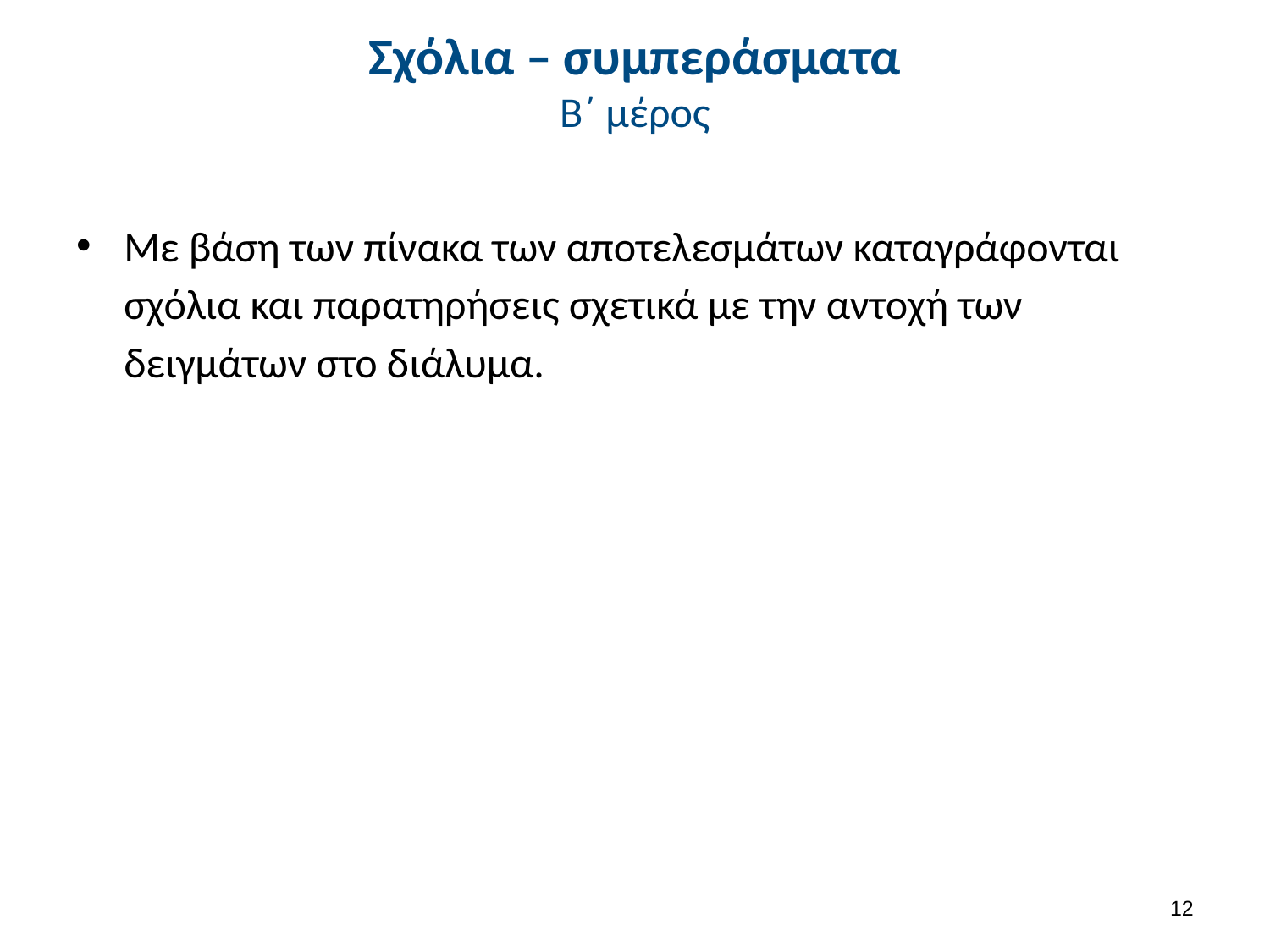

# Σχόλια – συμπεράσματα Β΄ μέρος
Με βάση των πίνακα των αποτελεσμάτων καταγράφονται σχόλια και παρατηρήσεις σχετικά με την αντοχή των δειγμάτων στο διάλυμα.

12